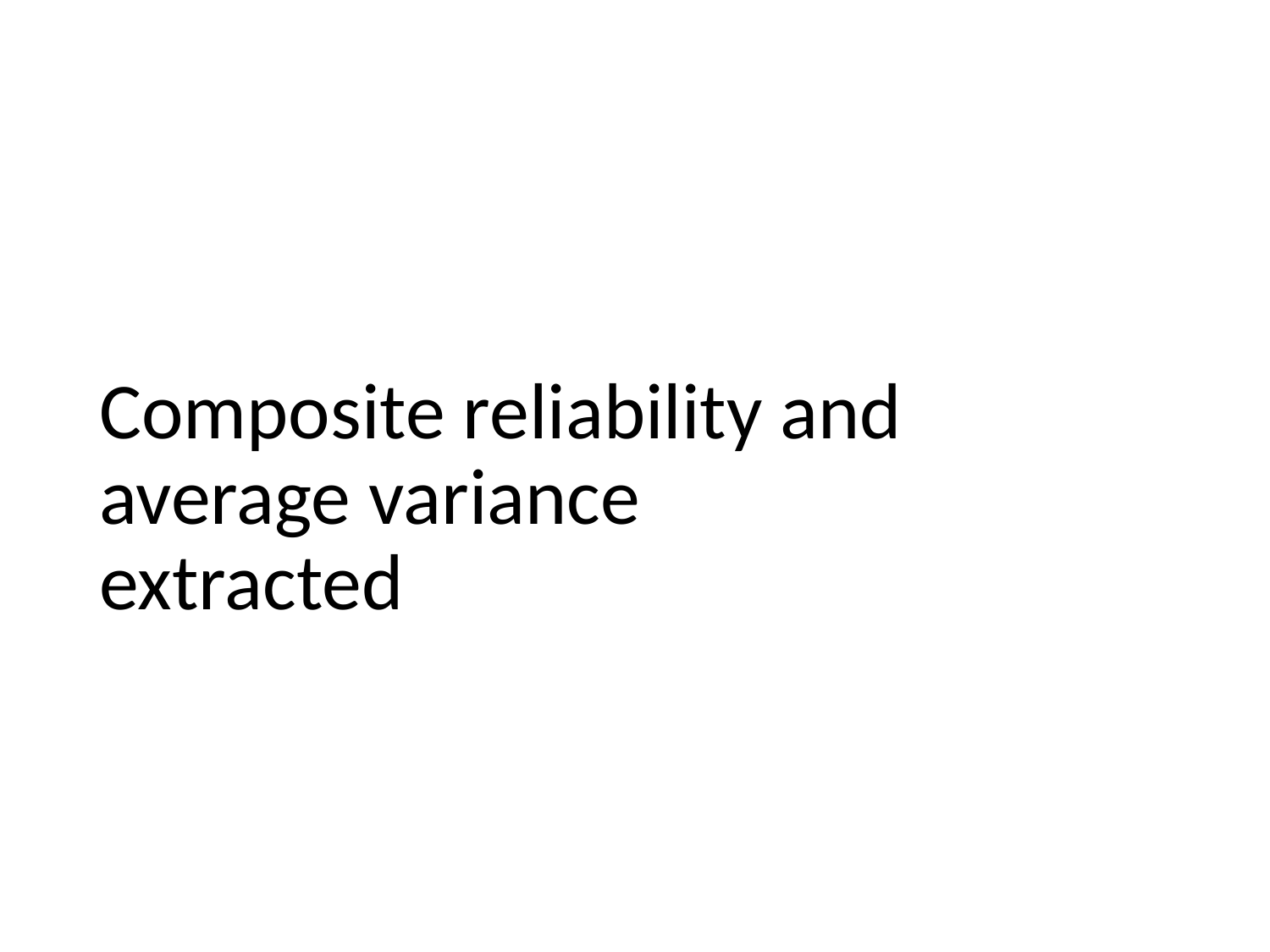

# Composite reliability and average variance extracted